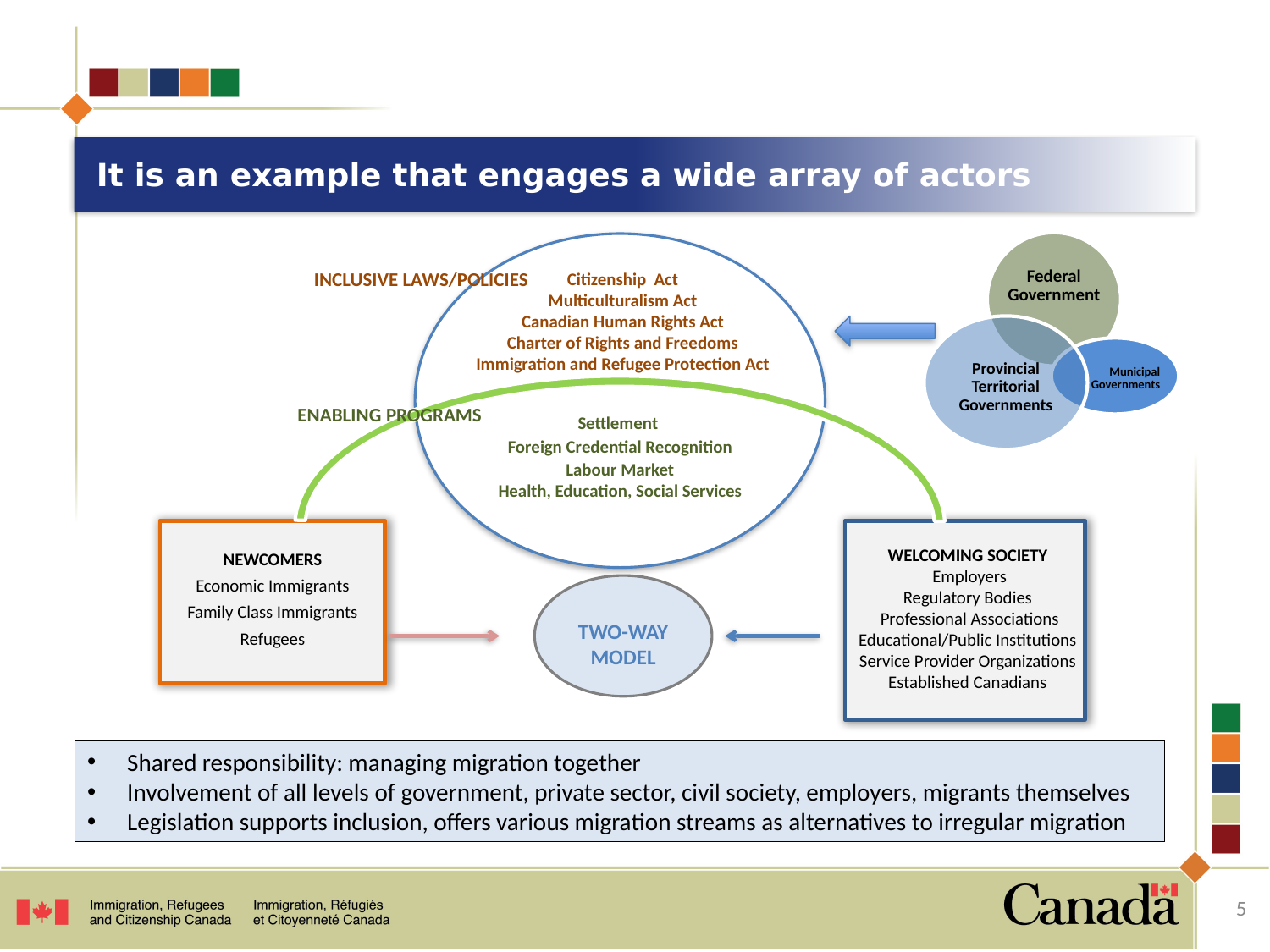

# It is an example that engages a wide array of actors
Federal Government
Municipal Governments
Provincial
Territorial Governments

INCLUSIVE LAWS/POLICIES
Citizenship  Act
Multiculturalism Act
Canadian Human Rights Act
Charter of Rights and Freedoms
Immigration and Refugee Protection Act

ENABLING PROGRAMS
Settlement
Foreign Credential Recognition
Labour Market
Health, Education, Social Services

WELCOMING SOCIETY
 Employers
Regulatory Bodies
 Professional Associations
Educational/Public Institutions
Service Provider Organizations
Established Canadians
NEWCOMERS
Economic Immigrants
Family Class Immigrants
Refugees

TWO-WAY MODEL
Shared responsibility: managing migration together
Involvement of all levels of government, private sector, civil society, employers, migrants themselves
Legislation supports inclusion, offers various migration streams as alternatives to irregular migration
5